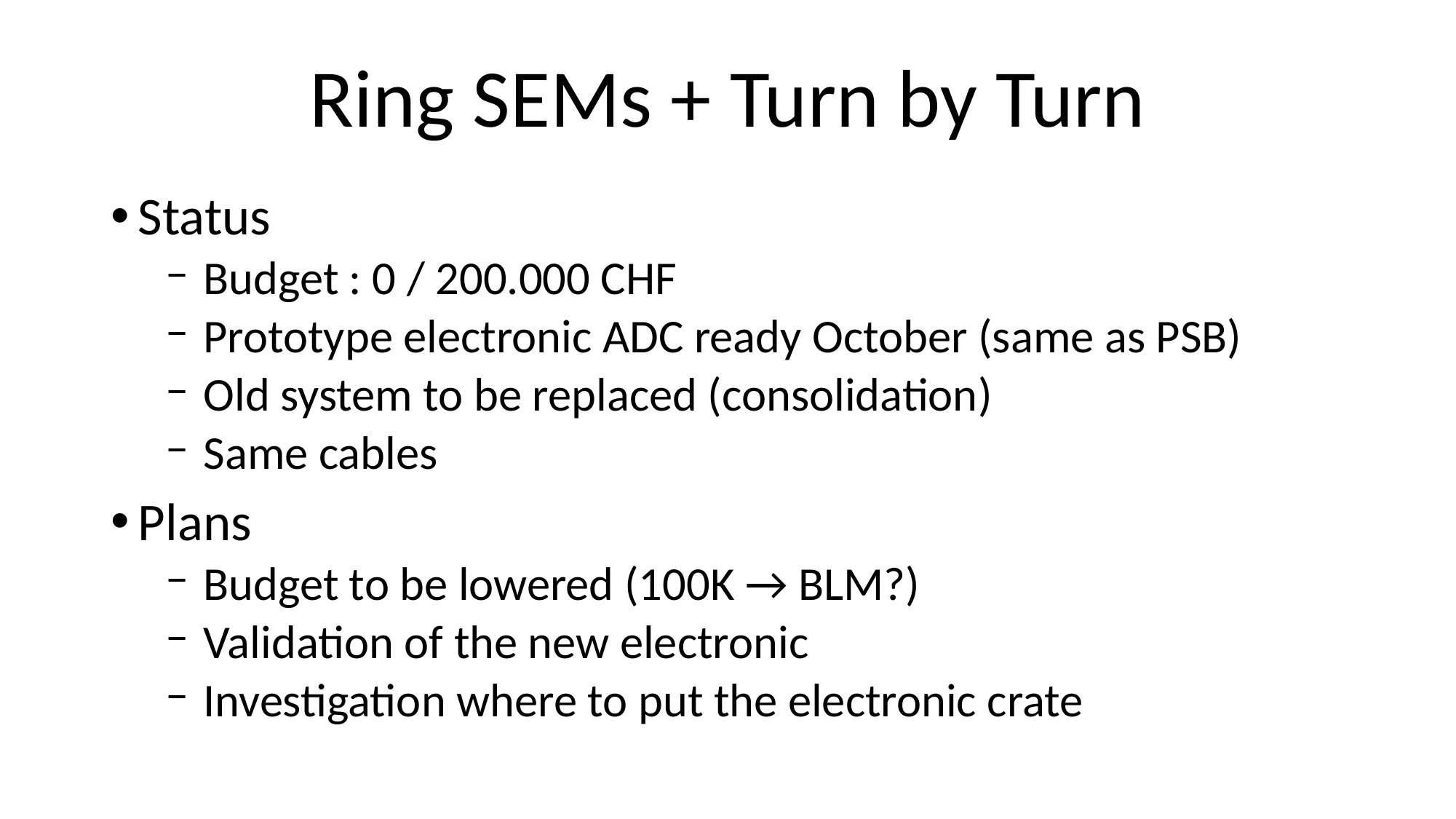

# Ring SEMs + Turn by Turn
Status
 Budget : 0 / 200.000 CHF
 Prototype electronic ADC ready October (same as PSB)
 Old system to be replaced (consolidation)
 Same cables
Plans
 Budget to be lowered (100K → BLM?)
 Validation of the new electronic
 Investigation where to put the electronic crate